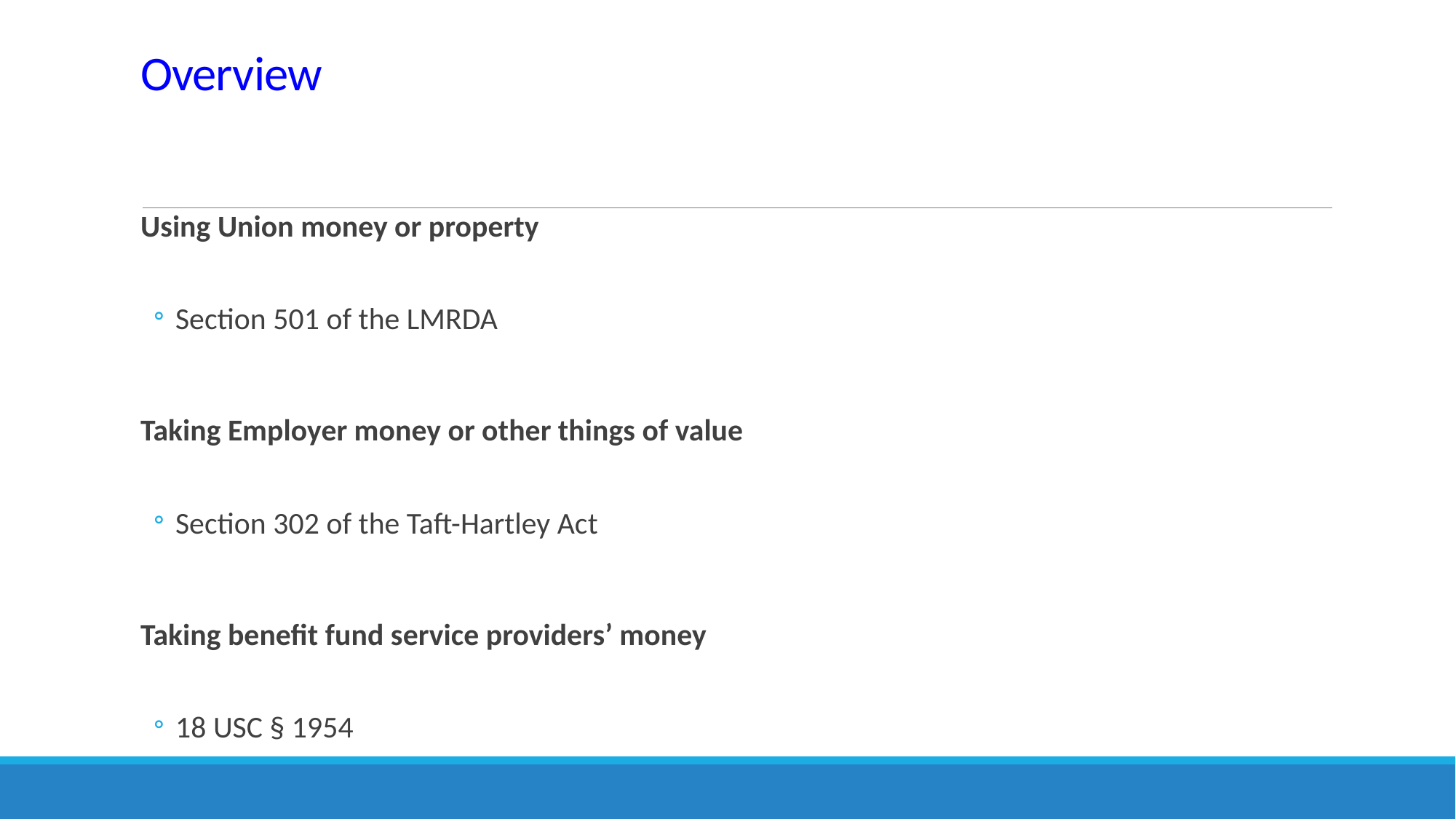

# Overview
Using Union money or property

Section 501 of the LMRDA

Taking Employer money or other things of value

Section 302 of the Taft-Hartley Act

Taking benefit fund service providers’ money

18 USC § 1954